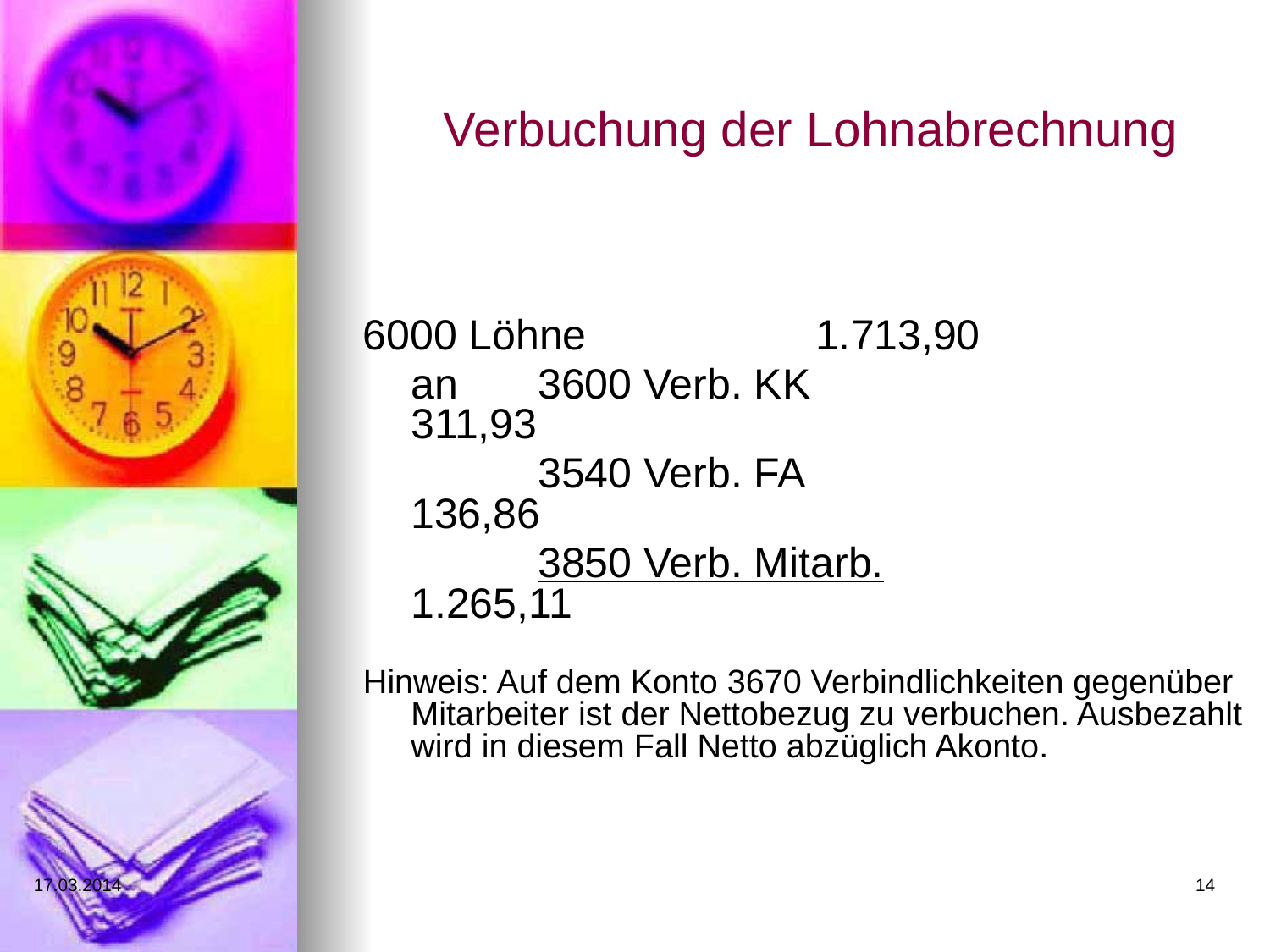

# Verbuchung der Lohnabrechnung

6000 Löhne   	   	  1.713,90
	an	3600 Verb. KK			311,93
		3540 Verb. FA			136,86
		3850 Verb. Mitarb.		        1.265,11

Hinweis: Auf dem Konto 3670 Verbindlichkeiten gegenüber Mitarbeiter ist der Nettobezug zu verbuchen. Ausbezahlt wird in diesem Fall Netto abzüglich Akonto.
17.03.2014
14